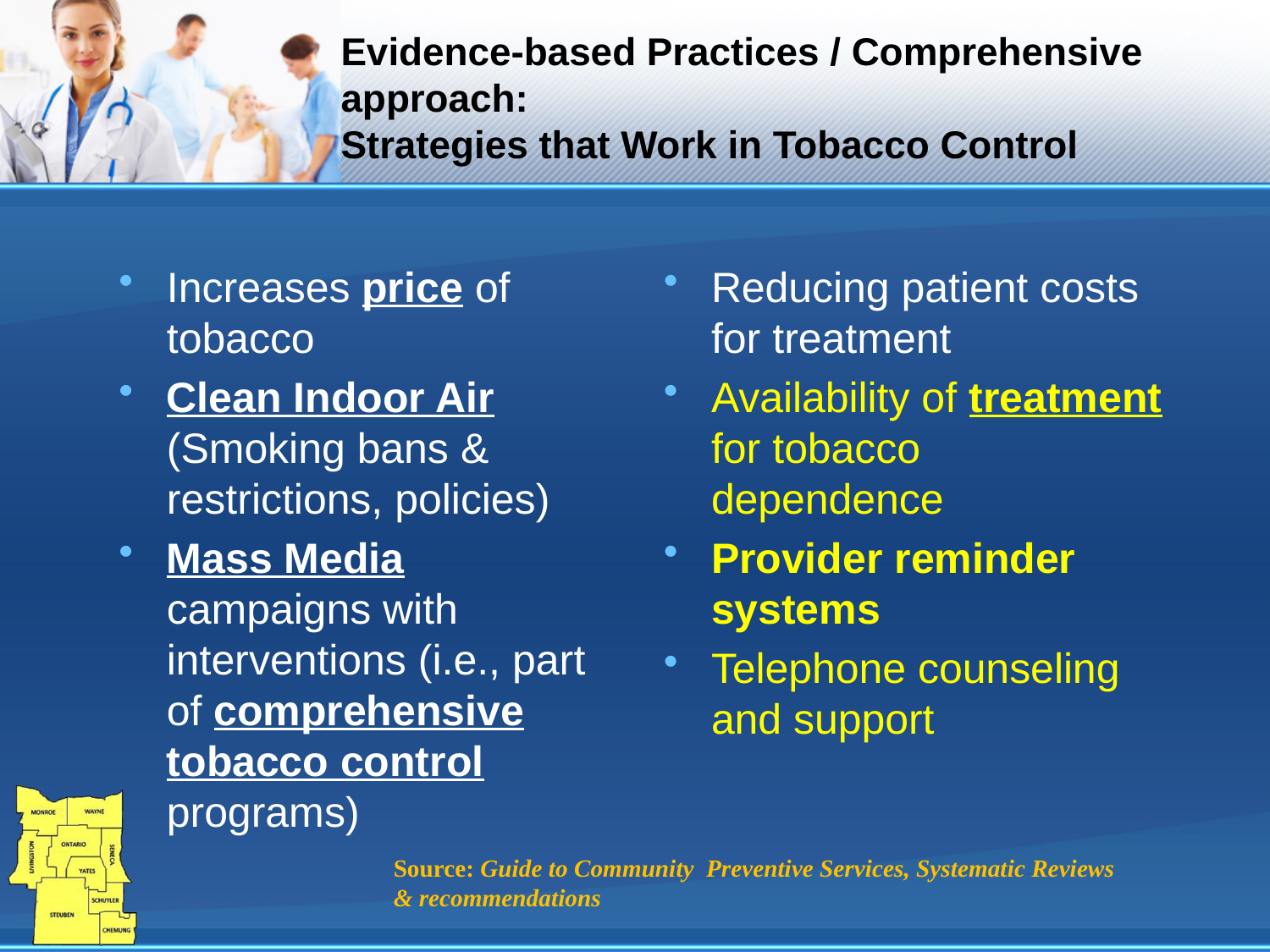

# Evidence-based Practices / Comprehensive approach: Strategies that Work in Tobacco Control
Increases price of tobacco
Clean Indoor Air (Smoking bans & restrictions, policies)
Mass Media campaigns with interventions (i.e., part of comprehensive tobacco control programs)
Reducing patient costs for treatment
Availability of treatment for tobacco dependence
Provider reminder systems
Telephone counseling and support

Source: Guide to Community  Preventive Services, Systematic Reviews & recommendations